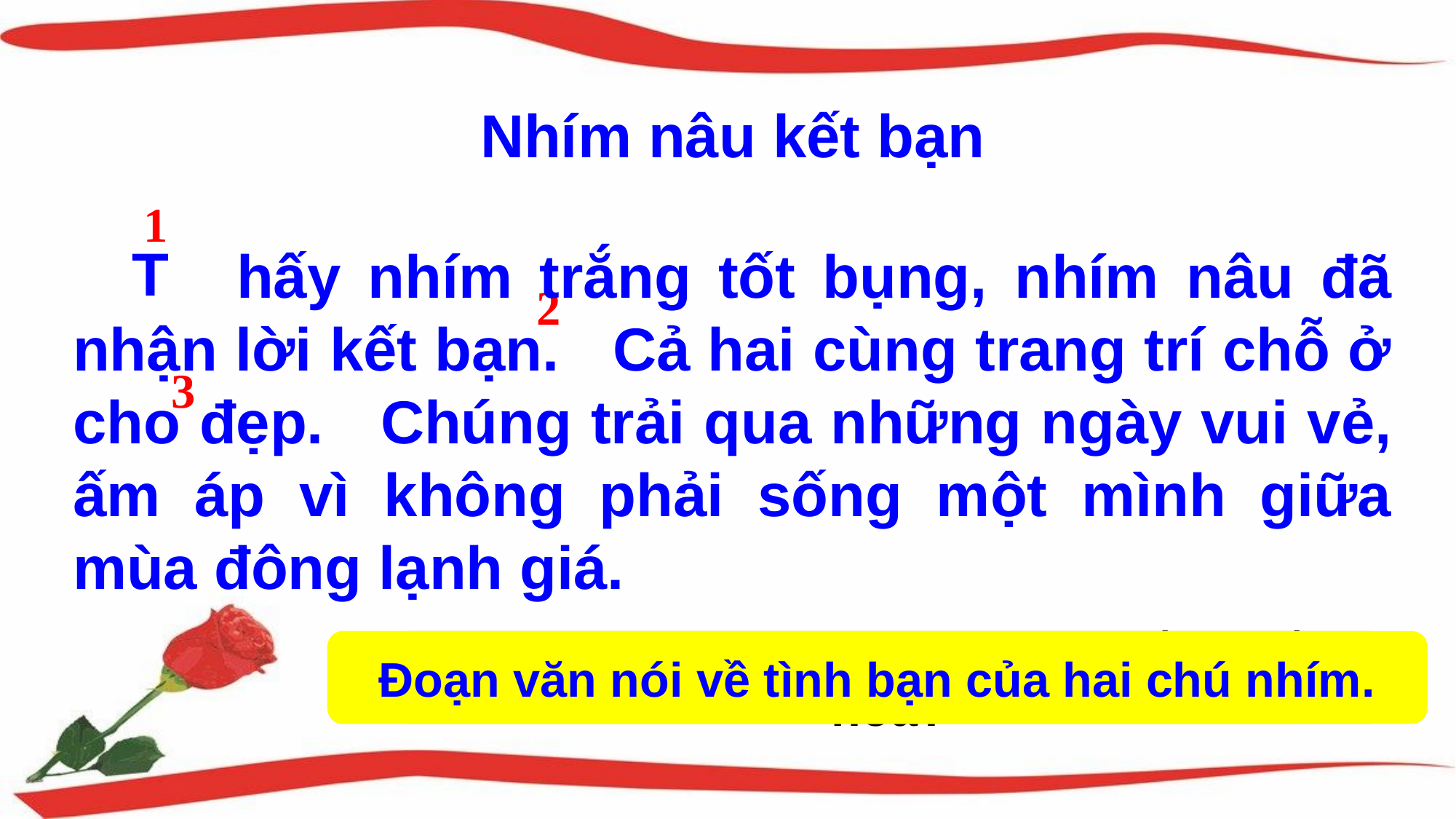

Nhím nâu kết bạn

      hấy nhím trắng tốt bụng, nhím nâu đã nhận lời kết bạn.   Cả hai cùng trang trí chỗ ở cho đẹp.   Chúng trải qua những ngày vui vẻ, ấm áp vì không phải sống một mình giữa mùa đông lạnh giá.

1
T
2

3

Đoạn văn nói về điều gì?
Đoạn văn nói về tình bạn của hai chú nhím.
Đoạn văn có mấy câu?
Đoạn văn có những chữ nào cần viết hoa?